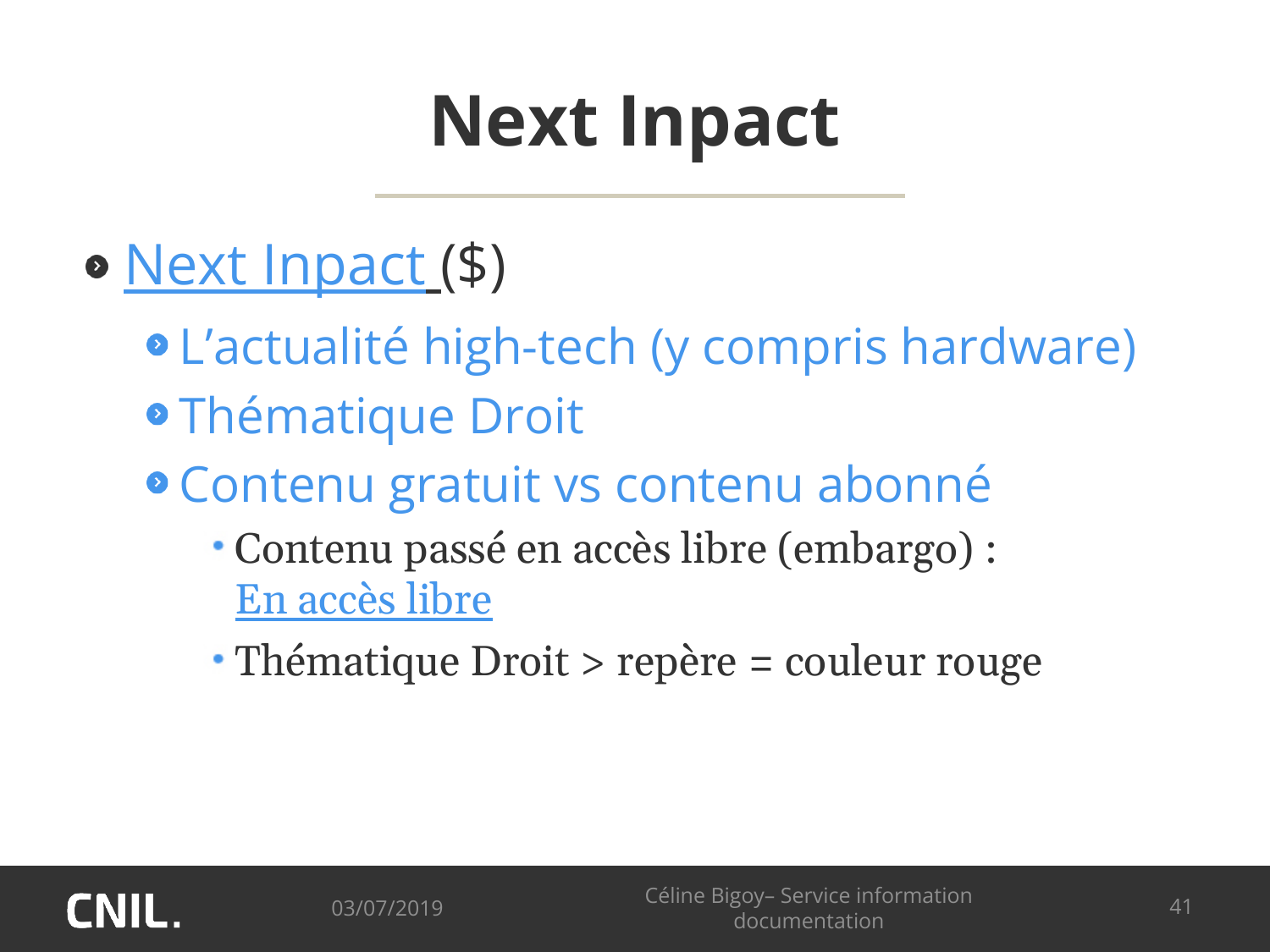

# Next Inpact
Next Inpact ($)
L’actualité high-tech (y compris hardware)
Thématique Droit
Contenu gratuit vs contenu abonné
Contenu passé en accès libre (embargo) : En accès libre
Thématique Droit > repère = couleur rouge
03/07/2019
Céline Bigoy– Service information documentation
41